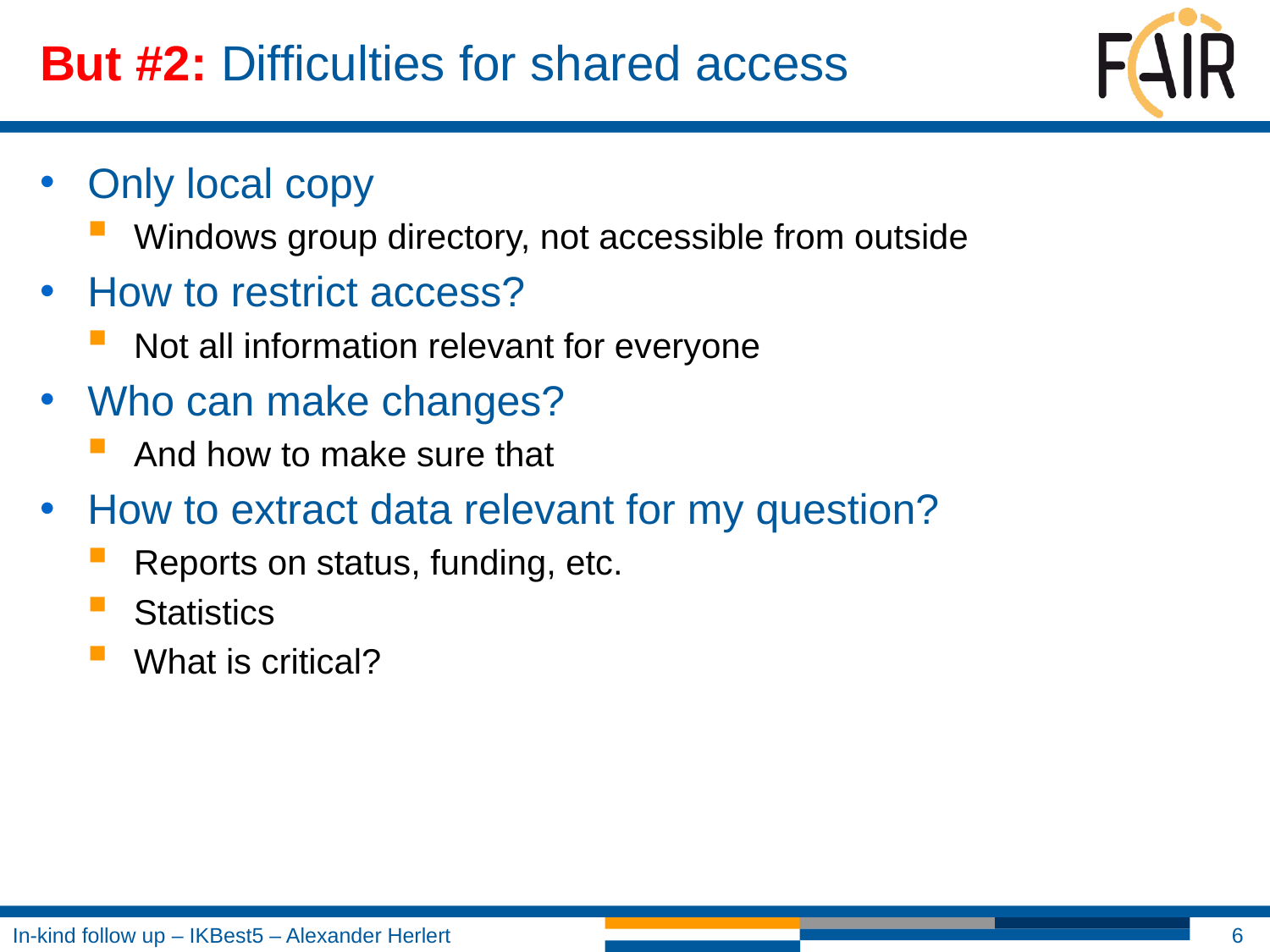

# But #2: Difficulties for shared access
Only local copy
Windows group directory, not accessible from outside
How to restrict access?
Not all information relevant for everyone
Who can make changes?
And how to make sure that
How to extract data relevant for my question?
Reports on status, funding, etc.
Statistics
What is critical?
6